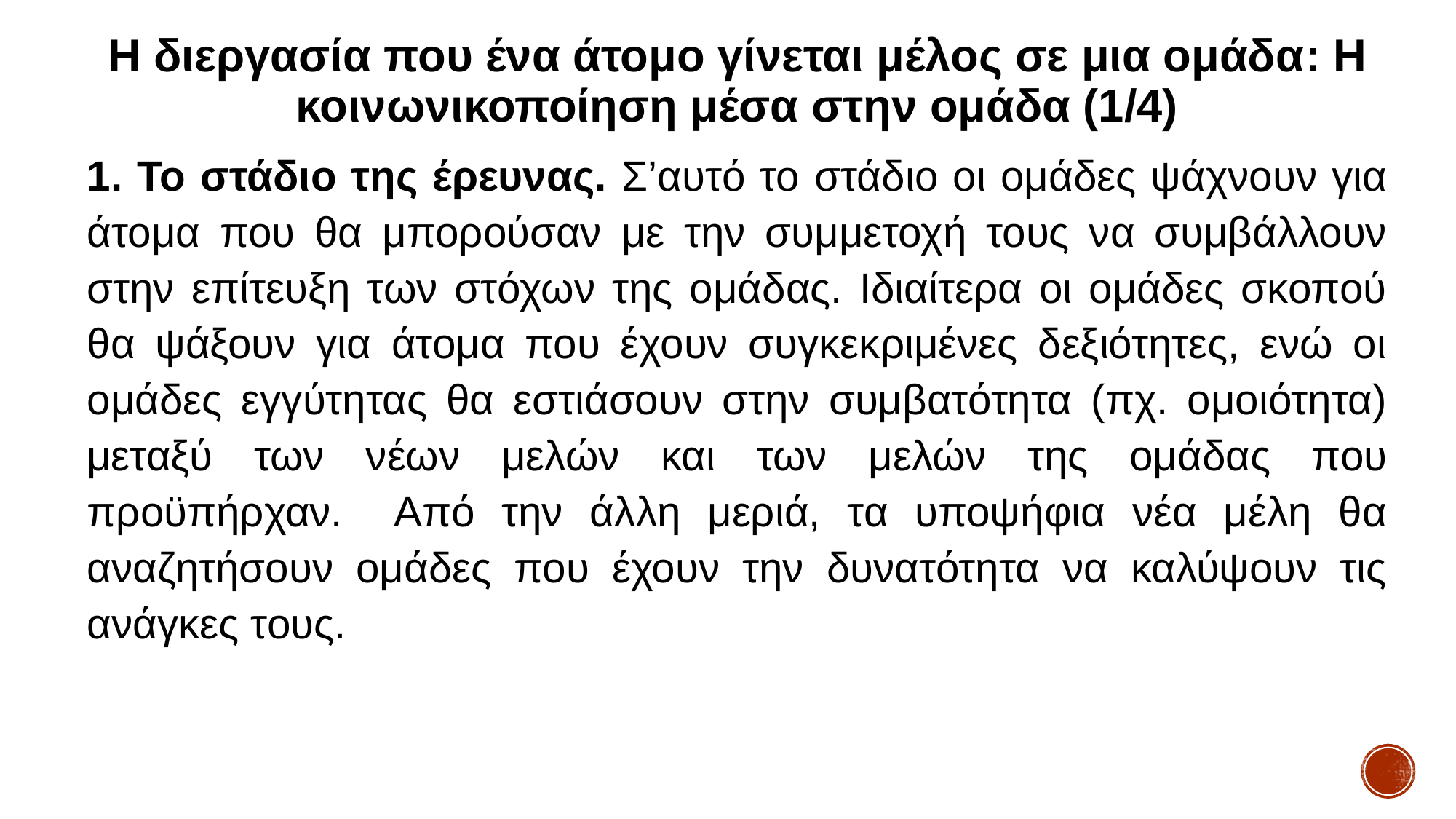

# Η διεργασία που ένα άτομο γίνεται μέλος σε μια ομάδα: Η κοινωνικοποίηση μέσα στην ομάδα (1/4)
1. Το στάδιο της έρευνας. Σ’αυτό το στάδιο οι ομάδες ψάχνουν για άτομα που θα μπορούσαν με την συμμετοχή τους να συμβάλλουν στην επίτευξη των στόχων της ομάδας. Ιδιαίτερα οι ομάδες σκοπού θα ψάξουν για άτομα που έχουν συγκεκριμένες δεξιότητες, ενώ οι ομάδες εγγύτητας θα εστιάσουν στην συμβατότητα (πχ. ομοιότητα) μεταξύ των νέων μελών και των μελών της ομάδας που προϋπήρχαν.  Από την άλλη μεριά, τα υποψήφια νέα μέλη θα αναζητήσουν ομάδες που έχουν την δυνατότητα να καλύψουν τις ανάγκες τους.